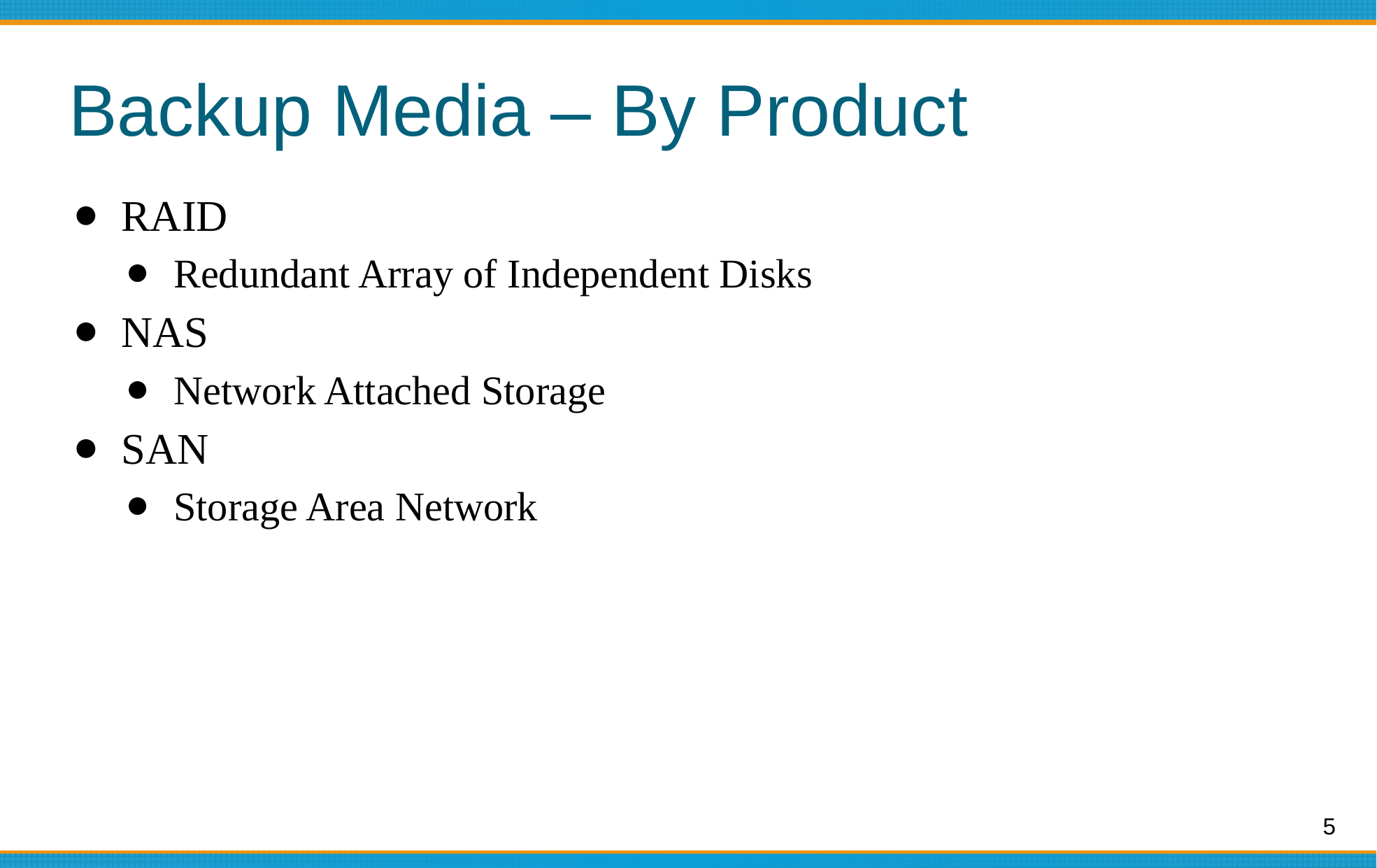

# Backup Media – By Product
RAID
Redundant Array of Independent Disks
NAS
Network Attached Storage
SAN
Storage Area Network
5